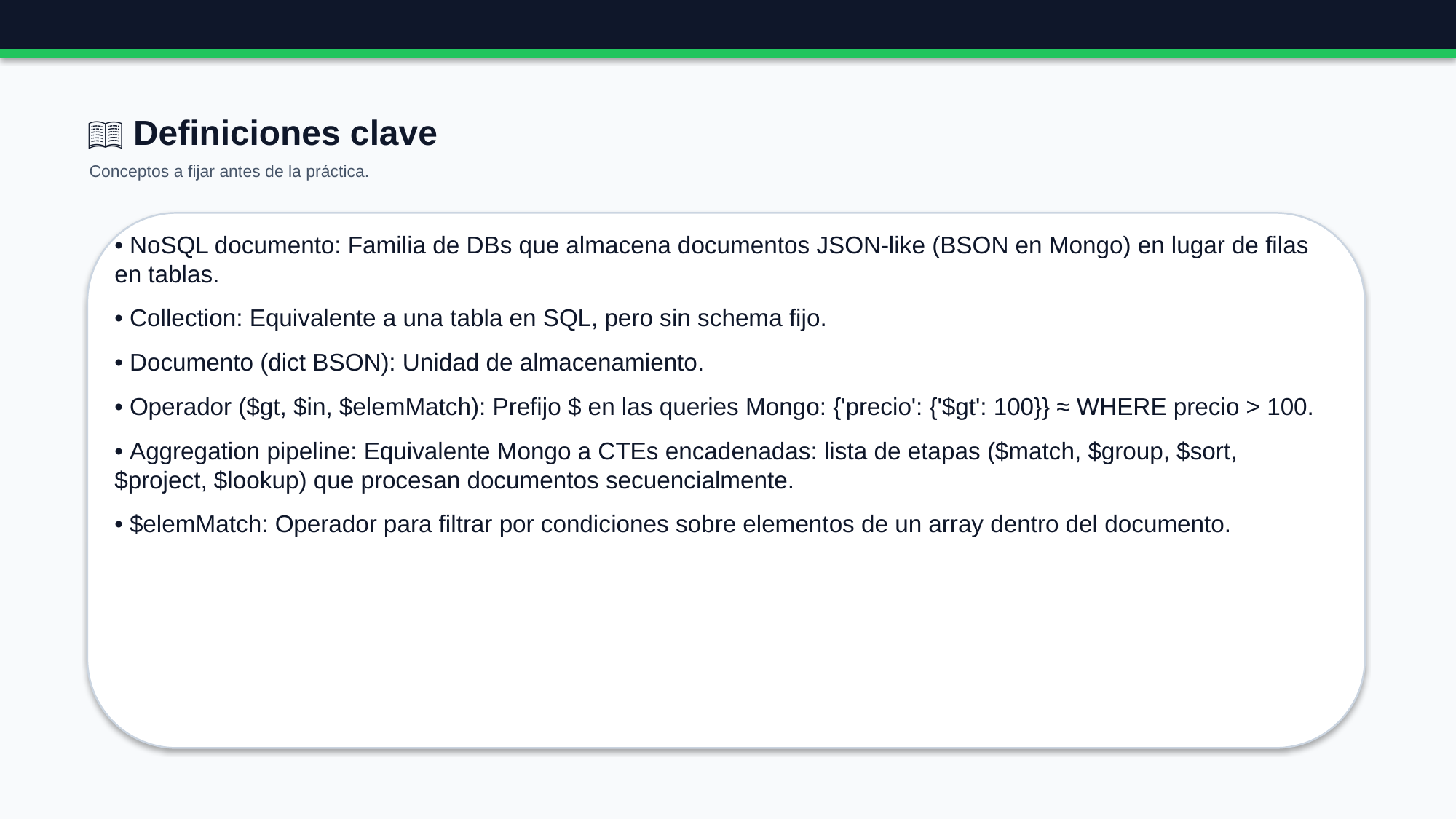

📖 Definiciones clave
Conceptos a fijar antes de la práctica.

• NoSQL documento: Familia de DBs que almacena documentos JSON-like (BSON en Mongo) en lugar de filas en tablas.
• Collection: Equivalente a una tabla en SQL, pero sin schema fijo.
• Documento (dict BSON): Unidad de almacenamiento.
• Operador ($gt, $in, $elemMatch): Prefijo $ en las queries Mongo: {'precio': {'$gt': 100}} ≈ WHERE precio > 100.
• Aggregation pipeline: Equivalente Mongo a CTEs encadenadas: lista de etapas ($match, $group, $sort, $project, $lookup) que procesan documentos secuencialmente.
• $elemMatch: Operador para filtrar por condiciones sobre elementos de un array dentro del documento.